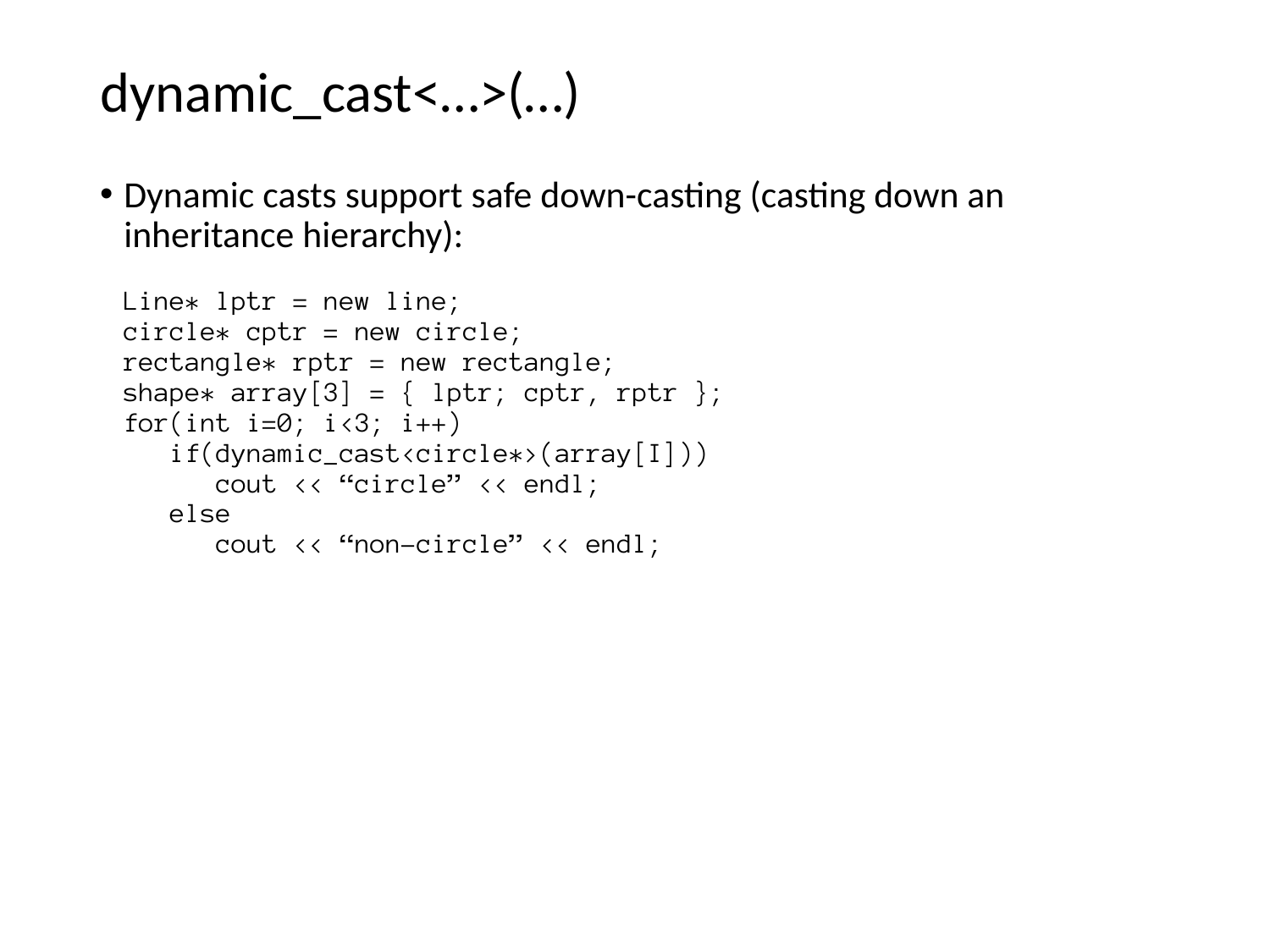

# dynamic_cast<…>(…)
Dynamic casts support safe down-casting (casting down an inheritance hierarchy):
Line* lptr = new line;
circle* cptr = new circle;
rectangle* rptr = new rectangle;
shape* array[3] = { lptr; cptr, rptr };
for(int i=0; i<3; i++)
   if(dynamic_cast<circle*>(array[I]))
      cout << “circle” << endl;
   else
      cout << “non-circle” << endl;